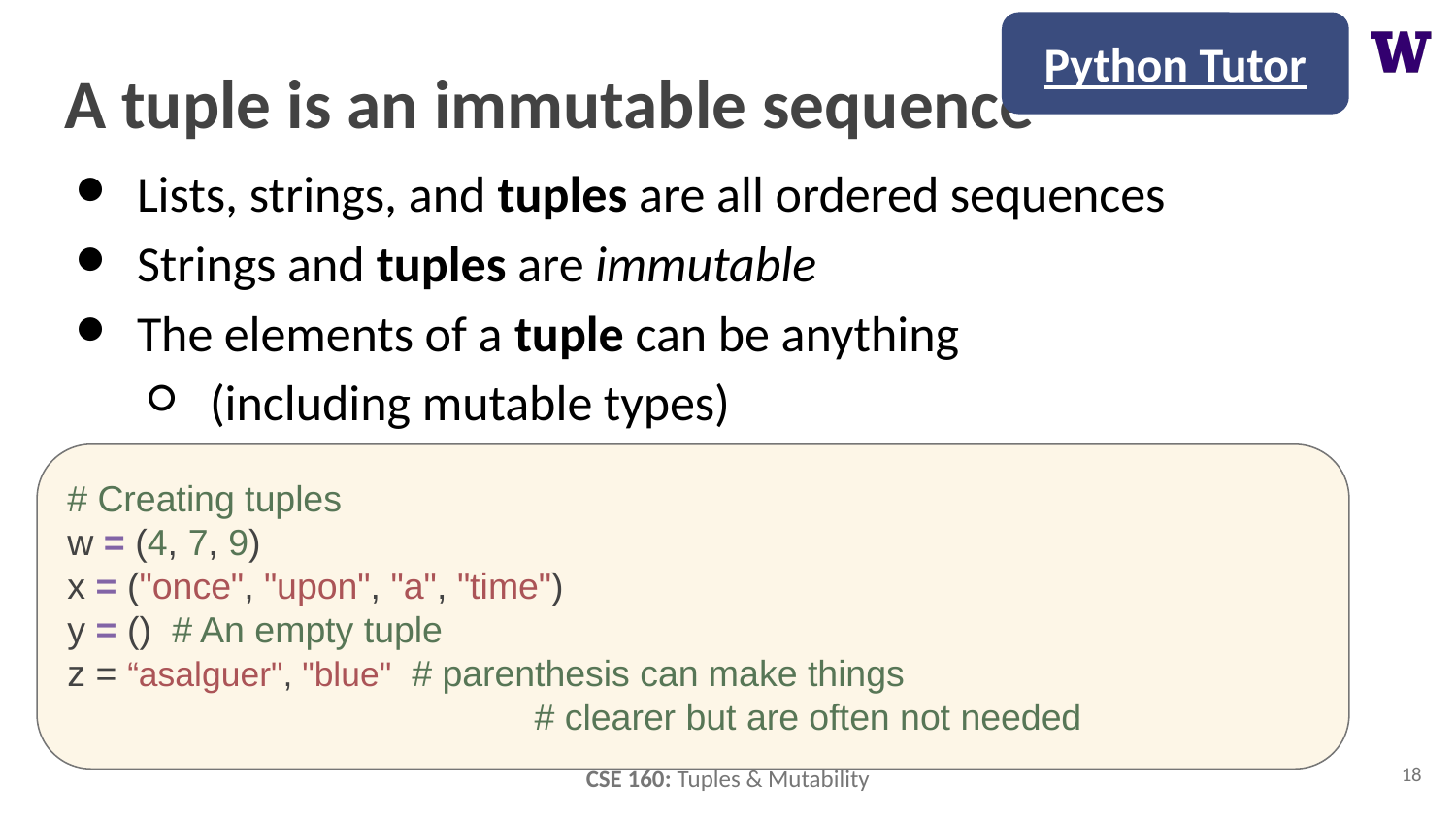

Python Tutor
# A tuple is an immutable sequence
Lists, strings, and tuples are all ordered sequences
Strings and tuples are immutable
The elements of a tuple can be anything
(including mutable types)
# Creating tuples
w = (4, 7, 9)
x = ("once", "upon", "a", "time")
y = ()  # An empty tuple
z = “asalguer", "blue"  # parenthesis can make things
			   # clearer but are often not needed
18